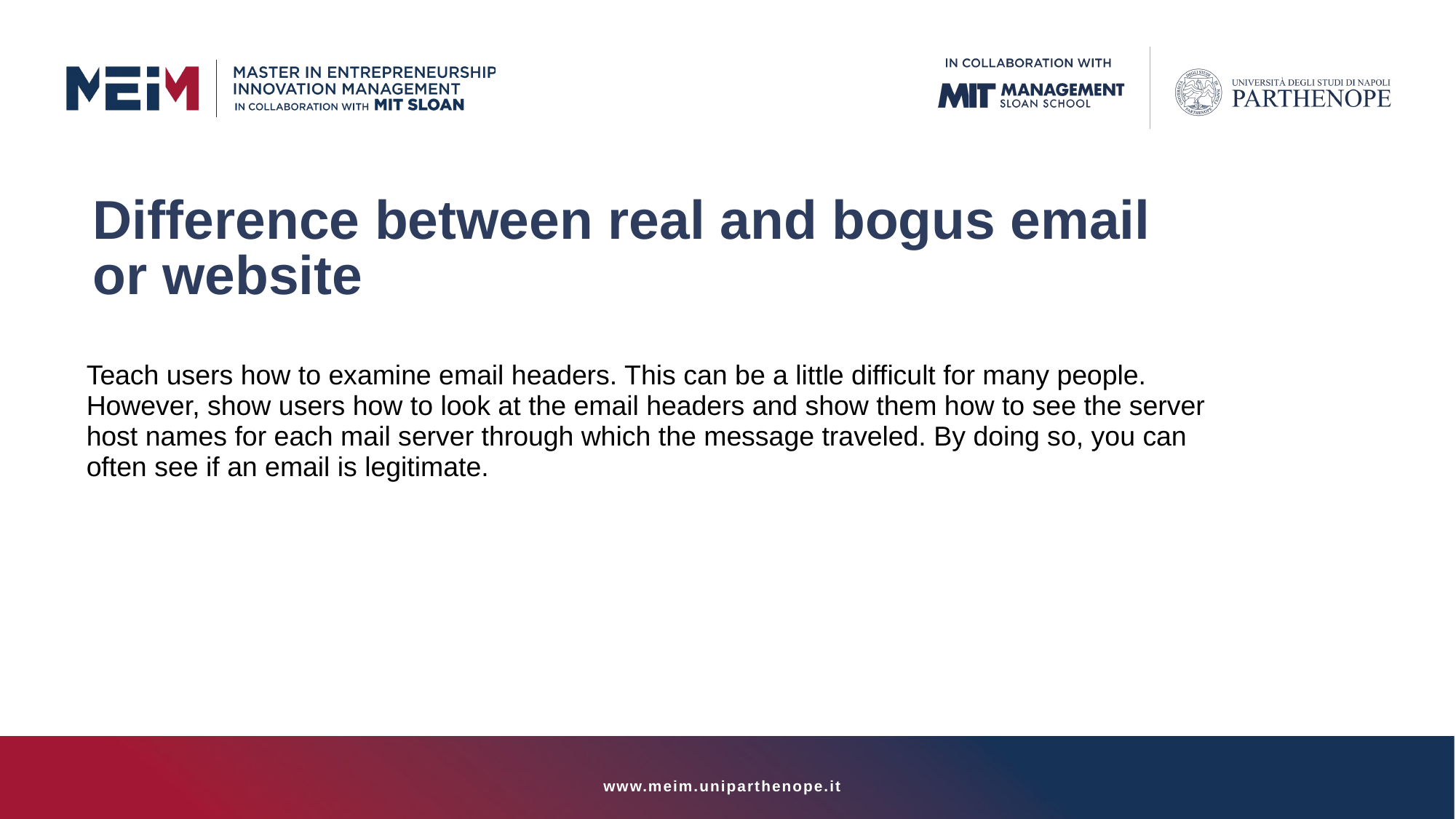

Difference between real and bogus email or website
Teach users how to examine email headers. This can be a little difficult for many people. However, show users how to look at the email headers and show them how to see the server host names for each mail server through which the message traveled. By doing so, you can often see if an email is legitimate.